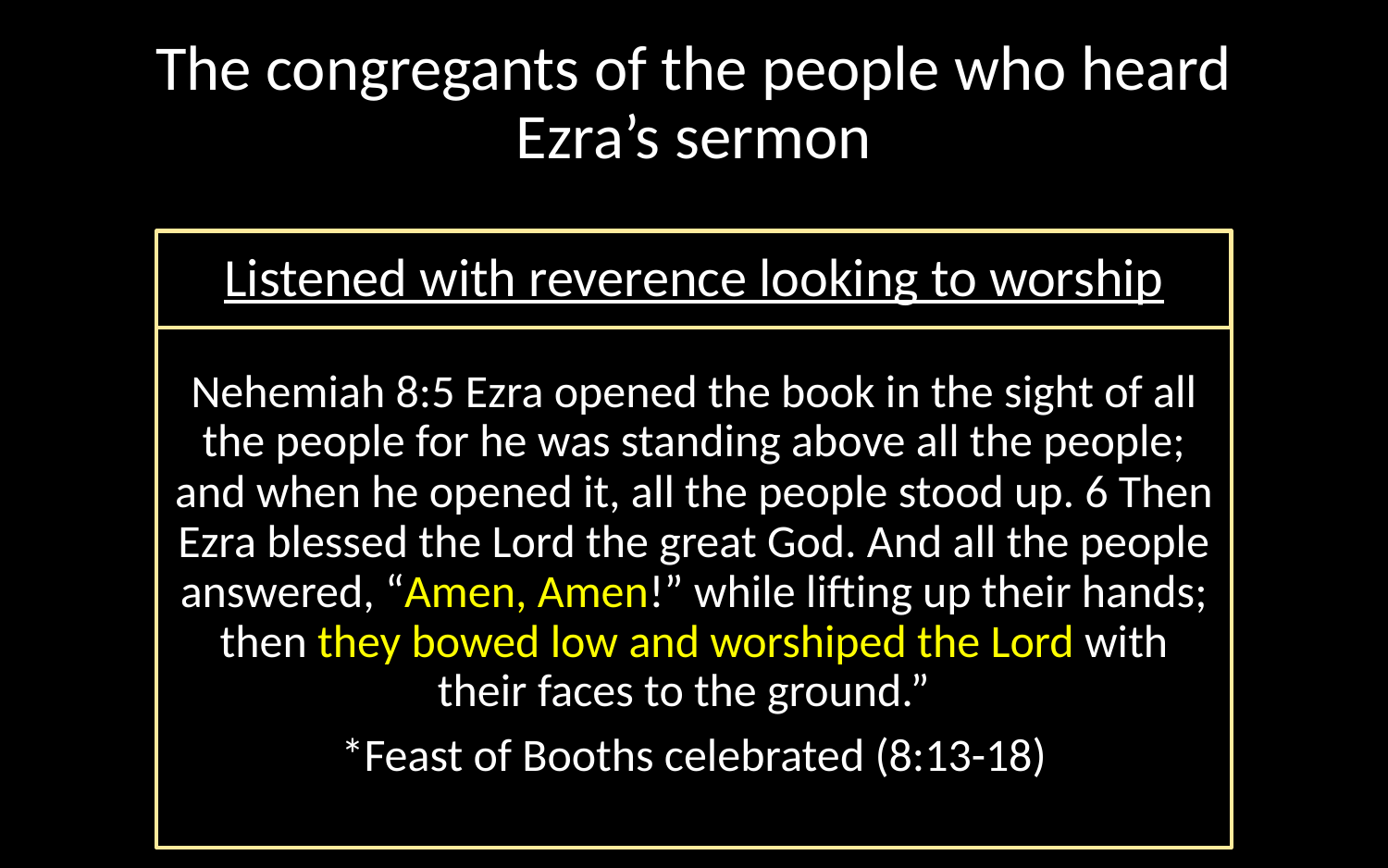

# The congregants of the people who heard Ezra’s sermon

Nehemiah 8:5 Ezra opened the book in the sight of all the people for he was standing above all the people; and when he opened it, all the people stood up. 6 Then Ezra blessed the Lord the great God. And all the people answered, “Amen, Amen!” while lifting up their hands; then they bowed low and worshiped the Lord with their faces to the ground.”
*Feast of Booths celebrated (8:13-18)
Listened with reverence looking to worship